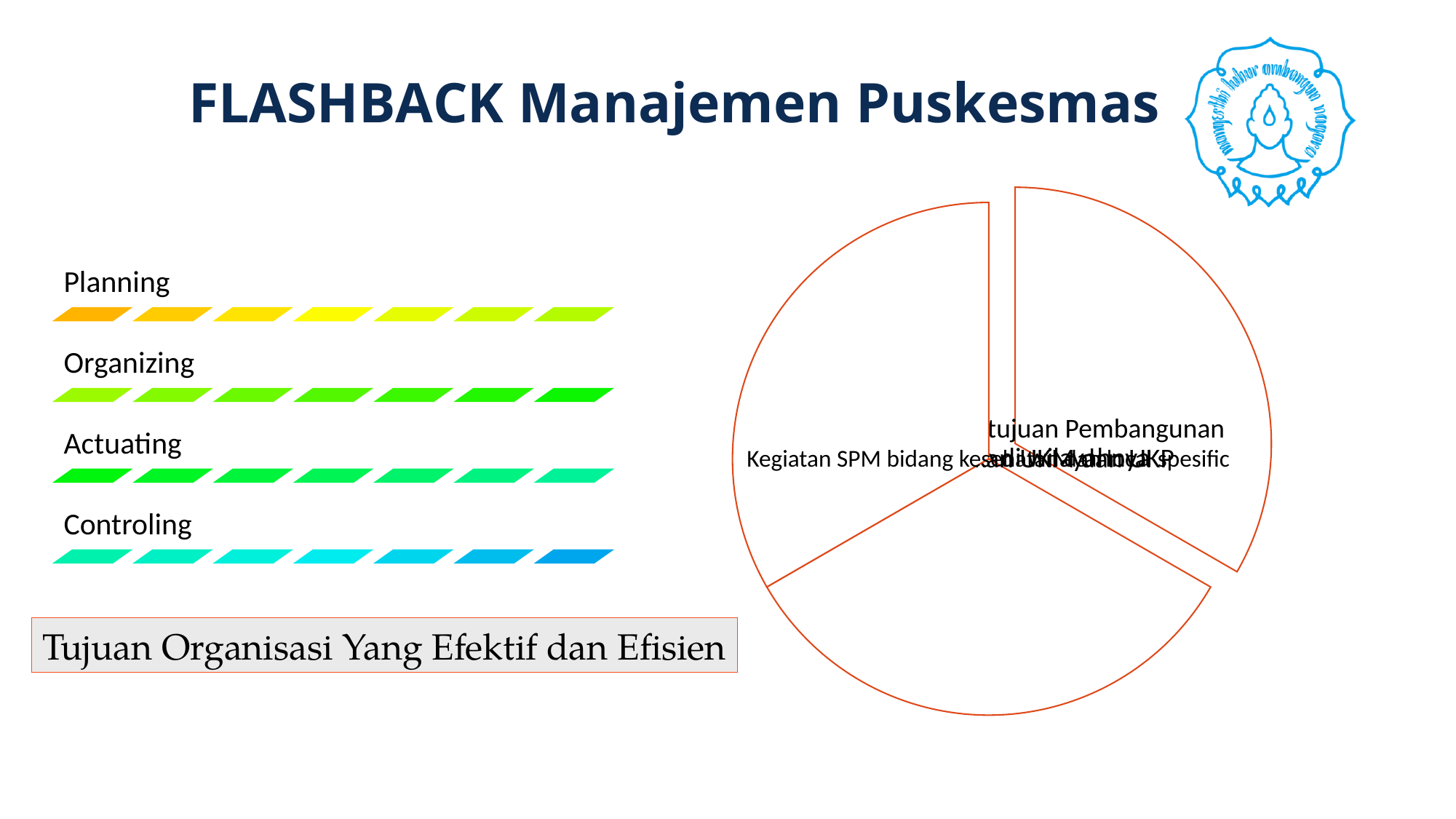

Planning
Organizing
Actuating
Controling
FLASHBACK Manajemen Puskesmas
Tugas mencapai tujuan Pembangunan Kesehatan di wilayahnya
Menyelenggarakan UKM dan UKP
Kegiatan SPM bidang kesehatan dan local spesific
Tujuan Organisasi Yang Efektif dan Efisien